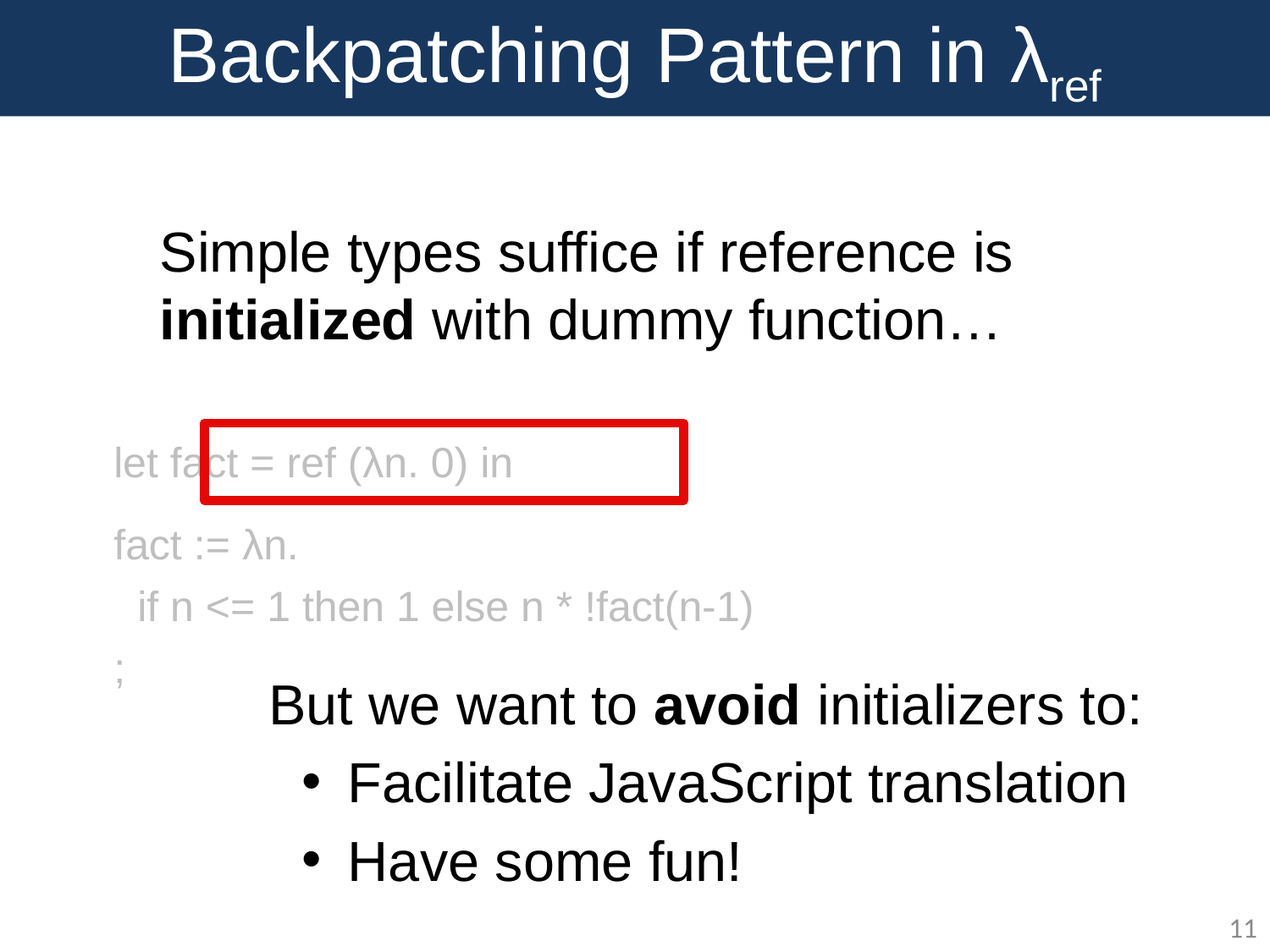

# Backpatching Pattern in λref
Simple types suffice if reference is
initialized with dummy function…

let fact = ref (λn. 0) in
fact := λn.
  if n <= 1 then 1 else n * !fact(n-1)
;
But we want to avoid initializers to:
 Facilitate JavaScript translation
 Have some fun!
11